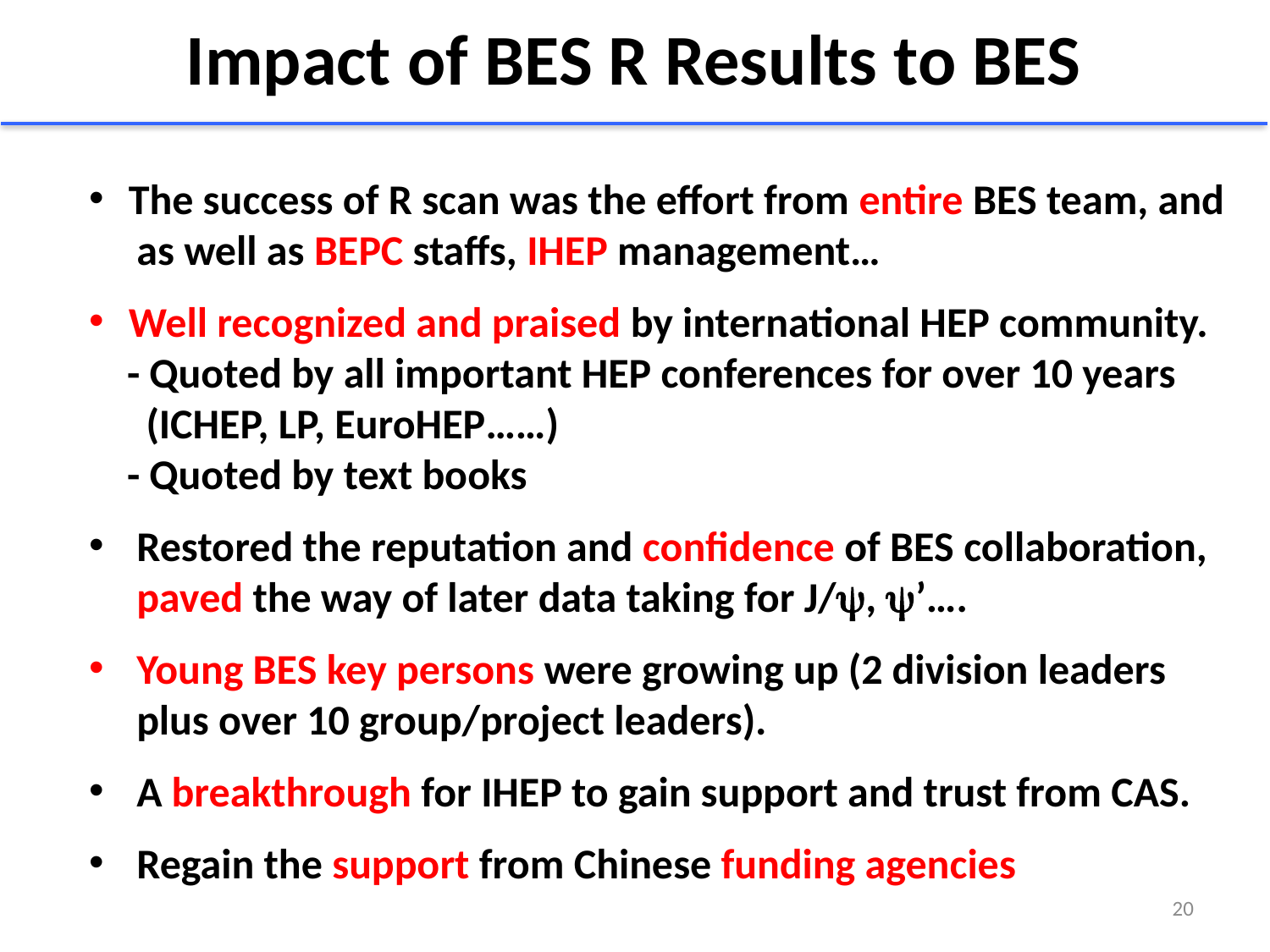

# Impact of BES R Results to BES
The success of R scan was the effort from entire BES team, and
     as well as BEPC staffs, IHEP management…

Well recognized and praised by international HEP community.
    - Quoted by all important HEP conferences for over 10 years
      (ICHEP, LP, EuroHEP……)
    - Quoted by text books

Restored the reputation and confidence of BES collaboration,
     paved the way of later data taking for J/ψ, ψ’….

Young BES key persons were growing up (2 division leaders
     plus over 10 group/project leaders).

A breakthrough for IHEP to gain support and trust from CAS.

Regain the support from Chinese funding agencies
20